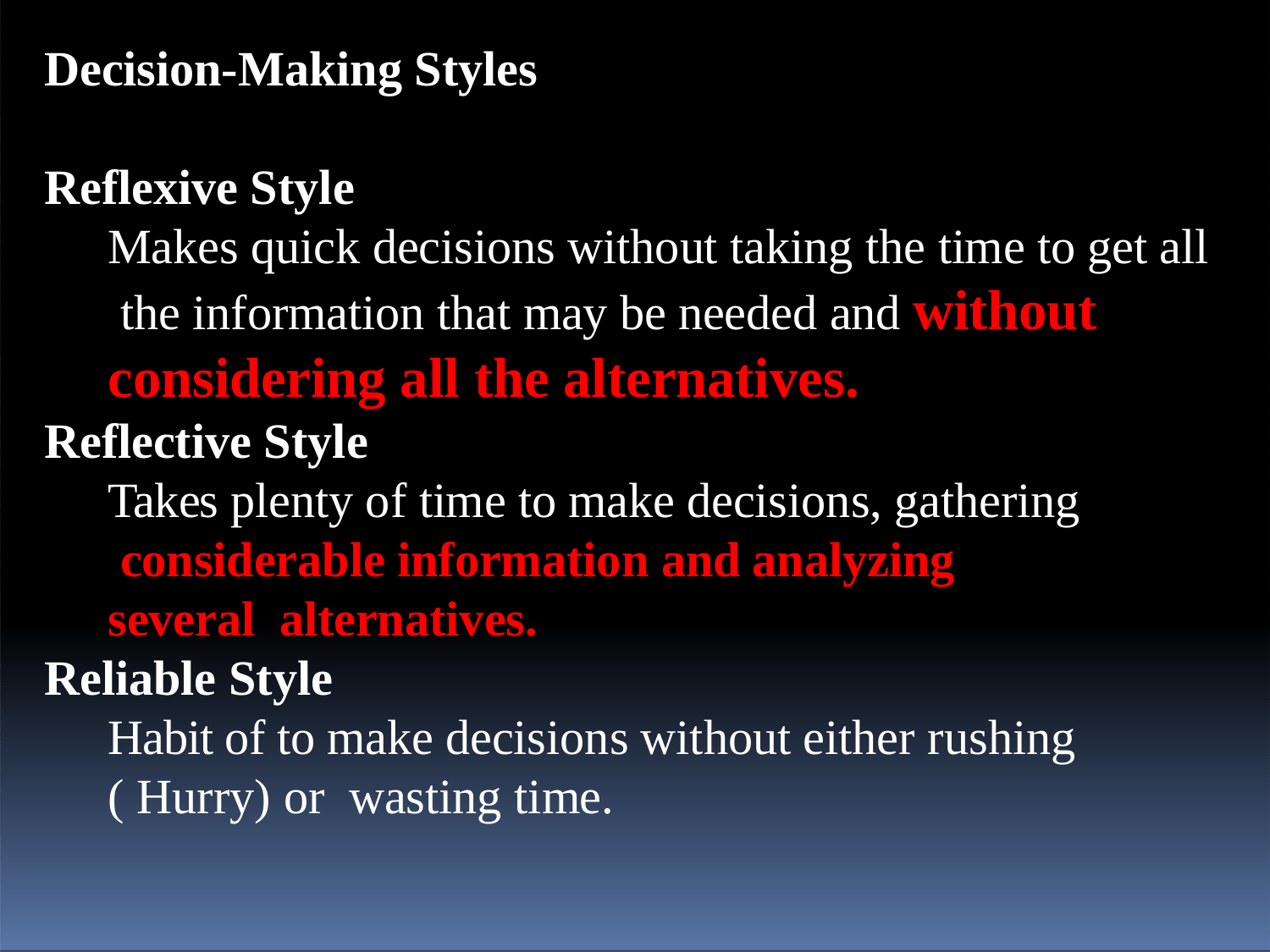

# Decision-Making Styles
Reflexive Style
Makes quick decisions without taking the time to get all  the information that may be needed and without  considering all the alternatives.
Reflective Style
Takes plenty of time to make decisions, gathering  considerable information and analyzing several  alternatives.
Reliable Style
Habit of to make decisions without either rushing ( Hurry) or  wasting time.